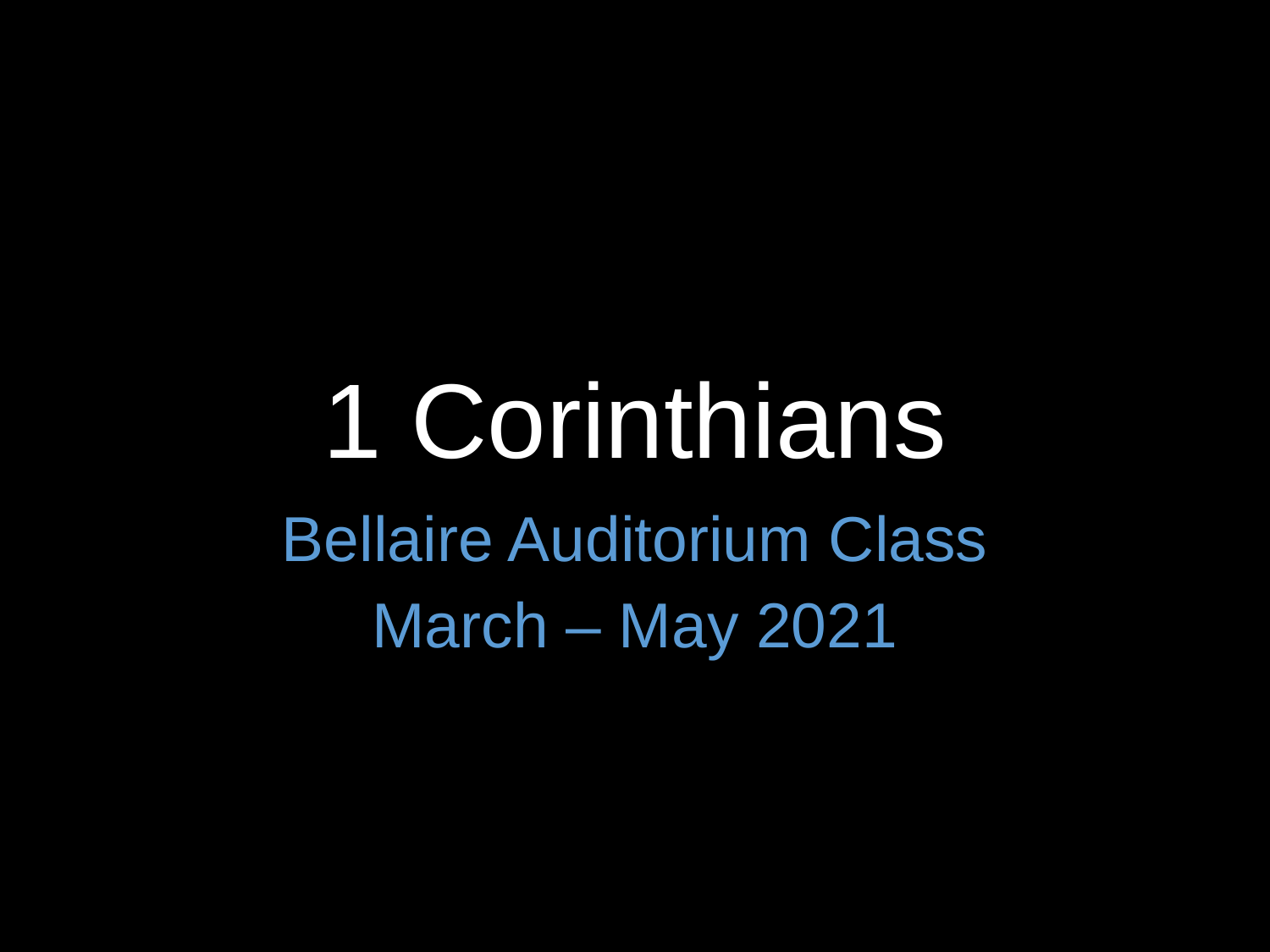

# 1 Corinthians
Bellaire Auditorium Class
March – May 2021